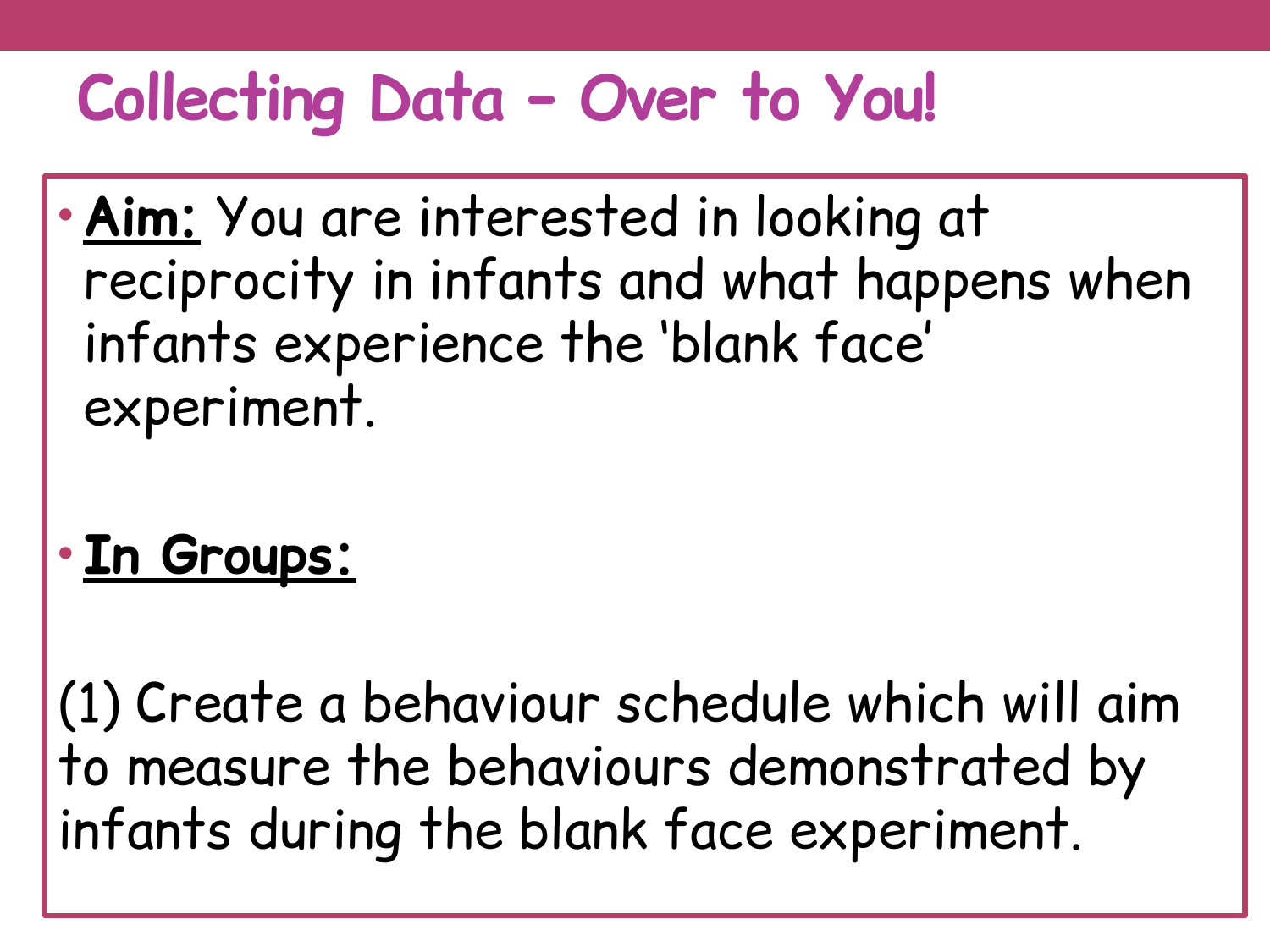

# Collecting Data – Over to You!
Aim: You are interested in looking at reciprocity in infants and what happens when infants experience the ‘blank face’ experiment.

In Groups:

(1) Create a behaviour schedule which will aim to measure the behaviours demonstrated by infants during the blank face experiment.